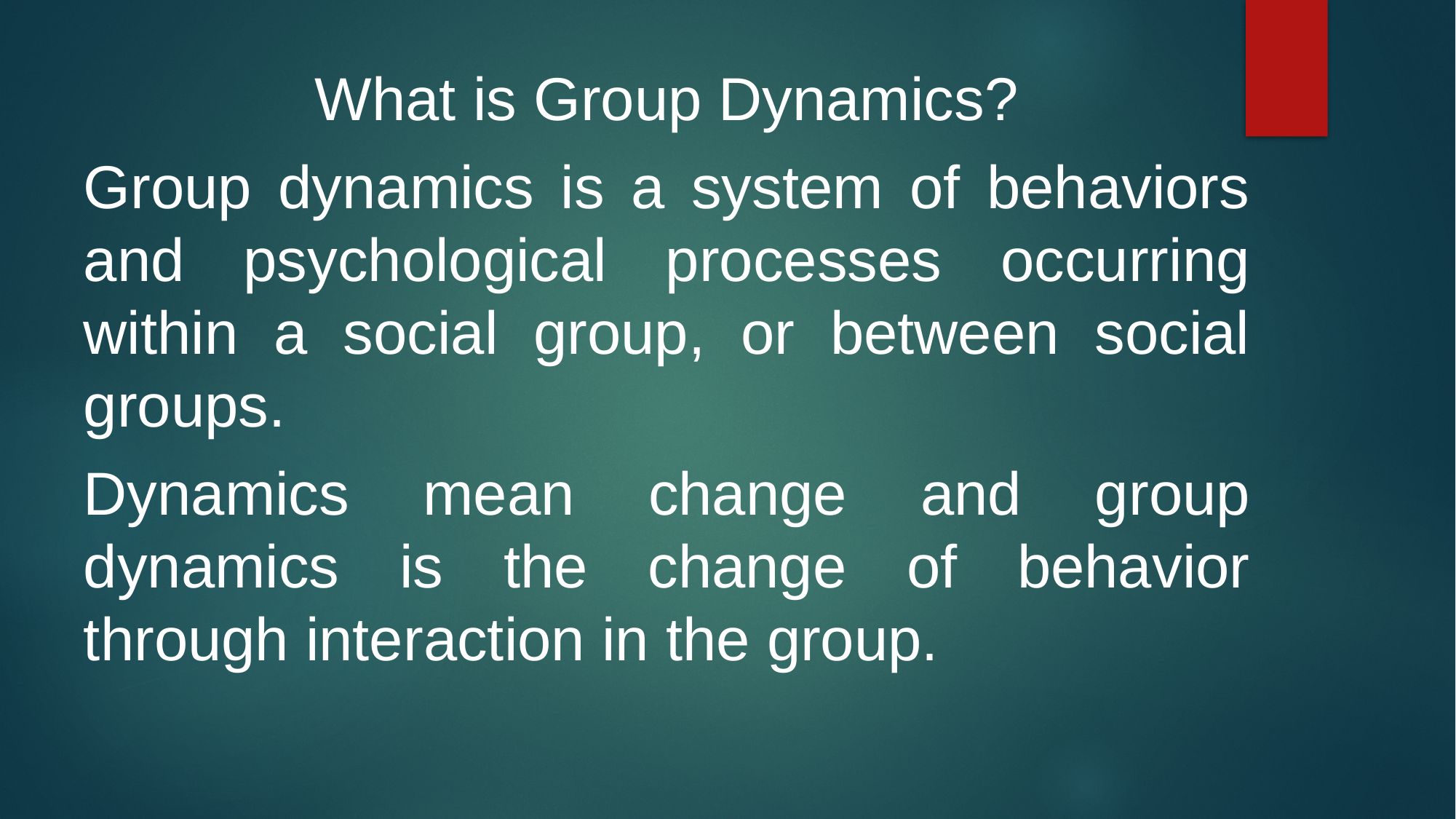

What is Group Dynamics?
Group dynamics is a system of behaviors and psychological processes occurring within a social group, or between social groups.
Dynamics mean change and group dynamics is the change of behavior through interaction in the group.